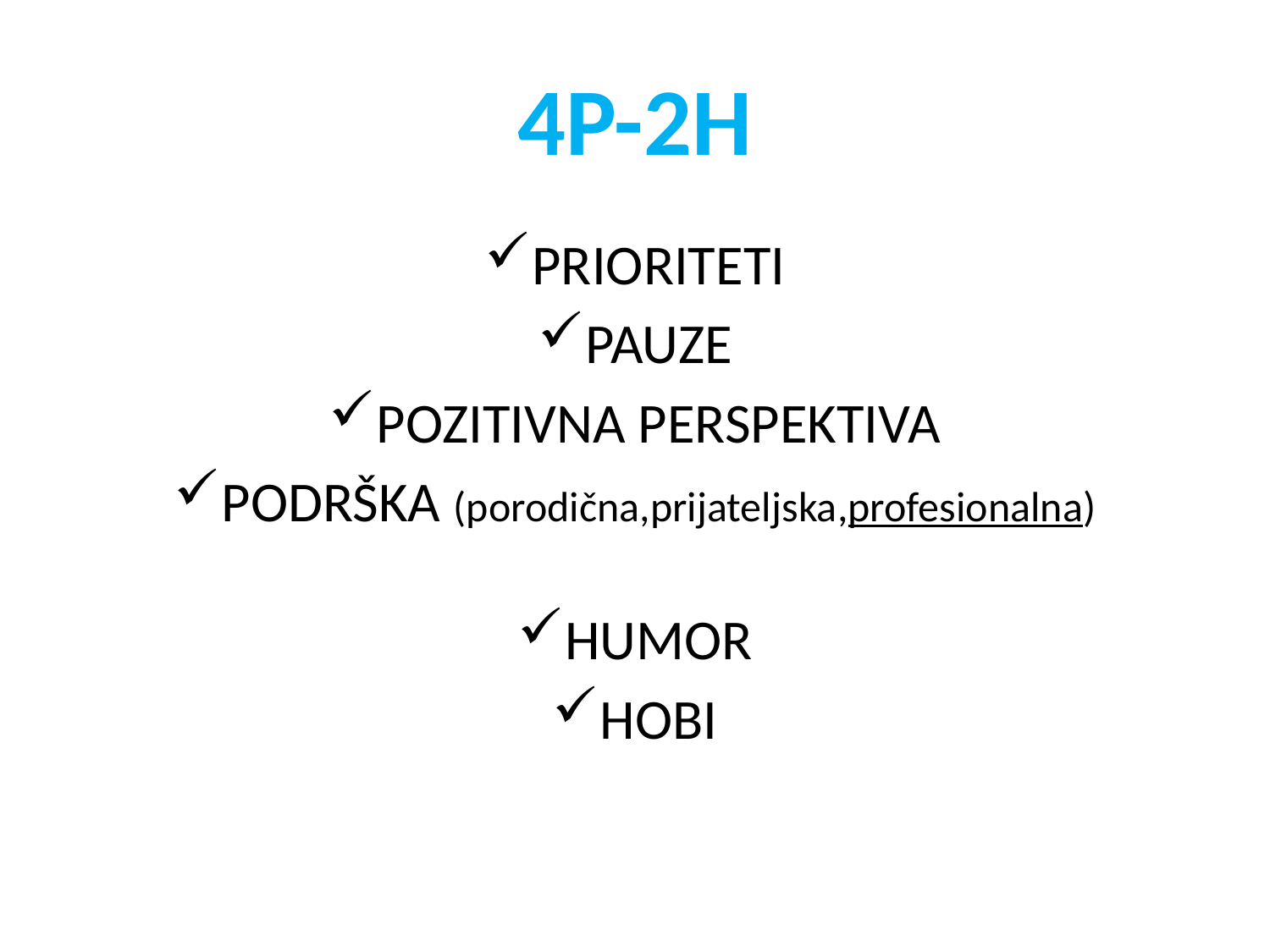

# 4P-2H
PRIORITETI
PAUZE
POZITIVNA PERSPEKTIVA
PODRŠKA (porodična,prijateljska,profesionalna)

HUMOR
HOBI